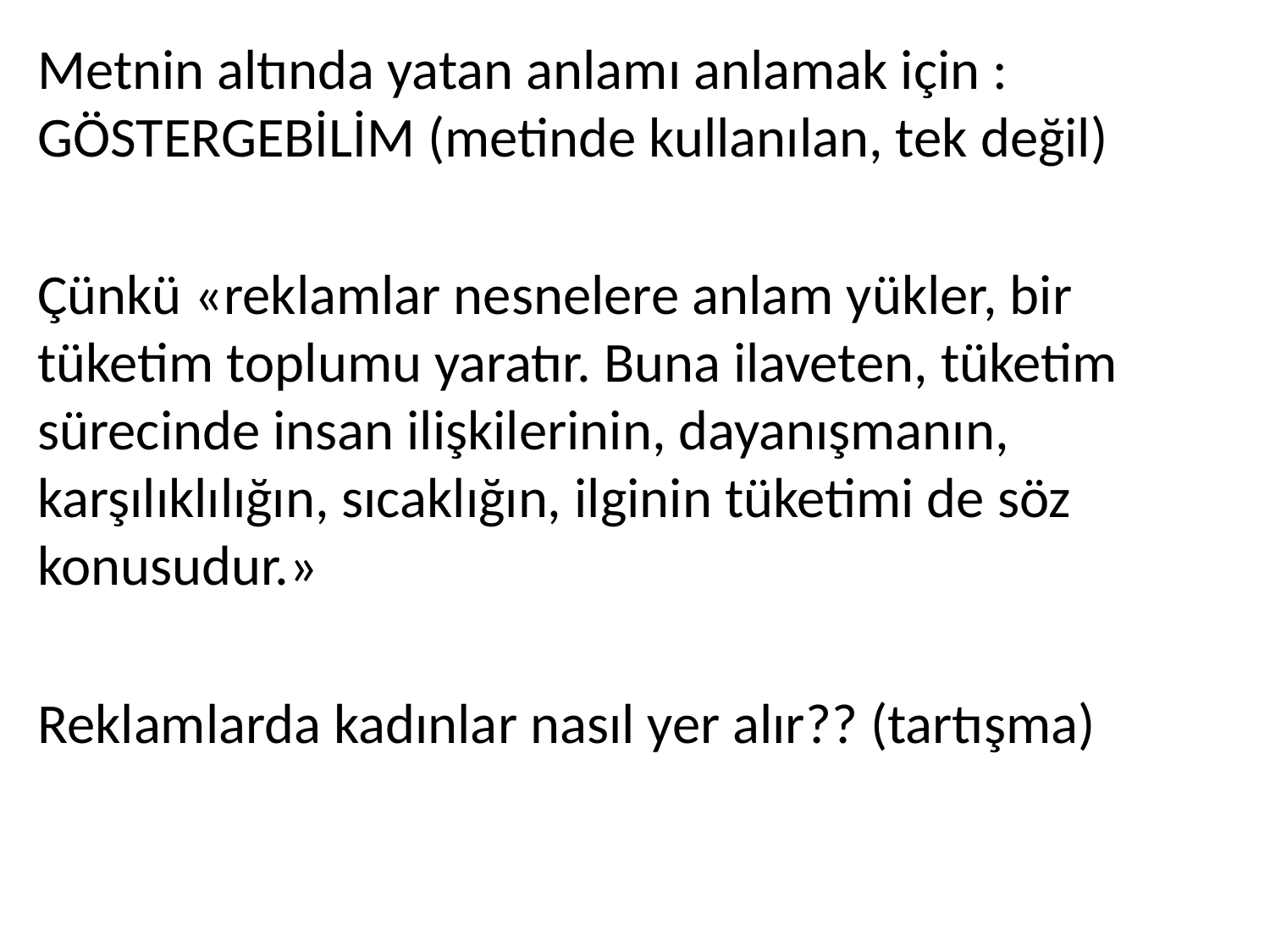

Metnin altında yatan anlamı anlamak için : GÖSTERGEBİLİM (metinde kullanılan, tek değil)

Çünkü «reklamlar nesnelere anlam yükler, bir tüketim toplumu yaratır. Buna ilaveten, tüketim sürecinde insan ilişkilerinin, dayanışmanın, karşılıklılığın, sıcaklığın, ilginin tüketimi de söz konusudur.»

Reklamlarda kadınlar nasıl yer alır?? (tartışma)